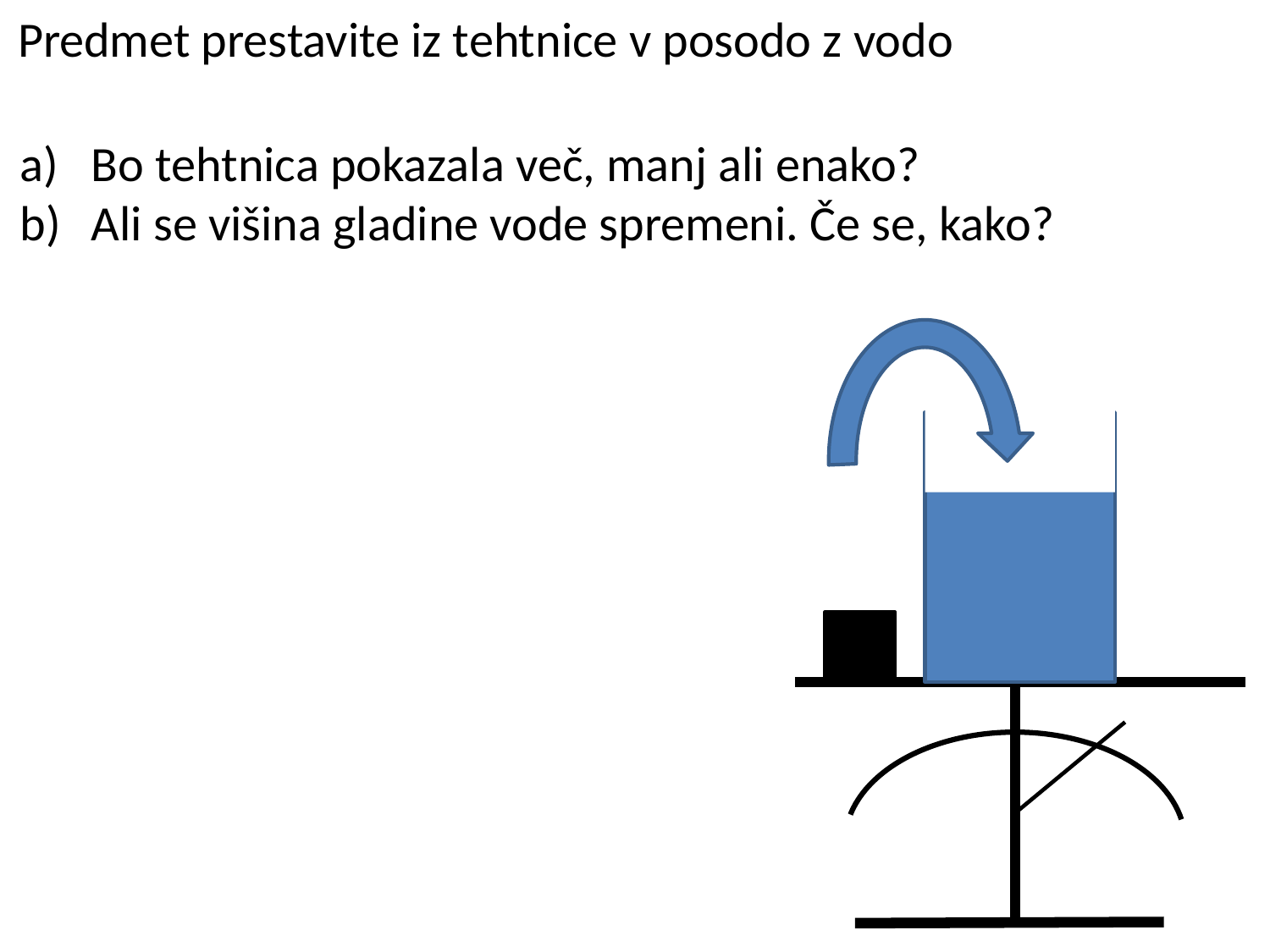

Predmet prestavite iz tehtnice v posodo z vodo
Bo tehtnica pokazala več, manj ali enako?
Ali se višina gladine vode spremeni. Če se, kako?